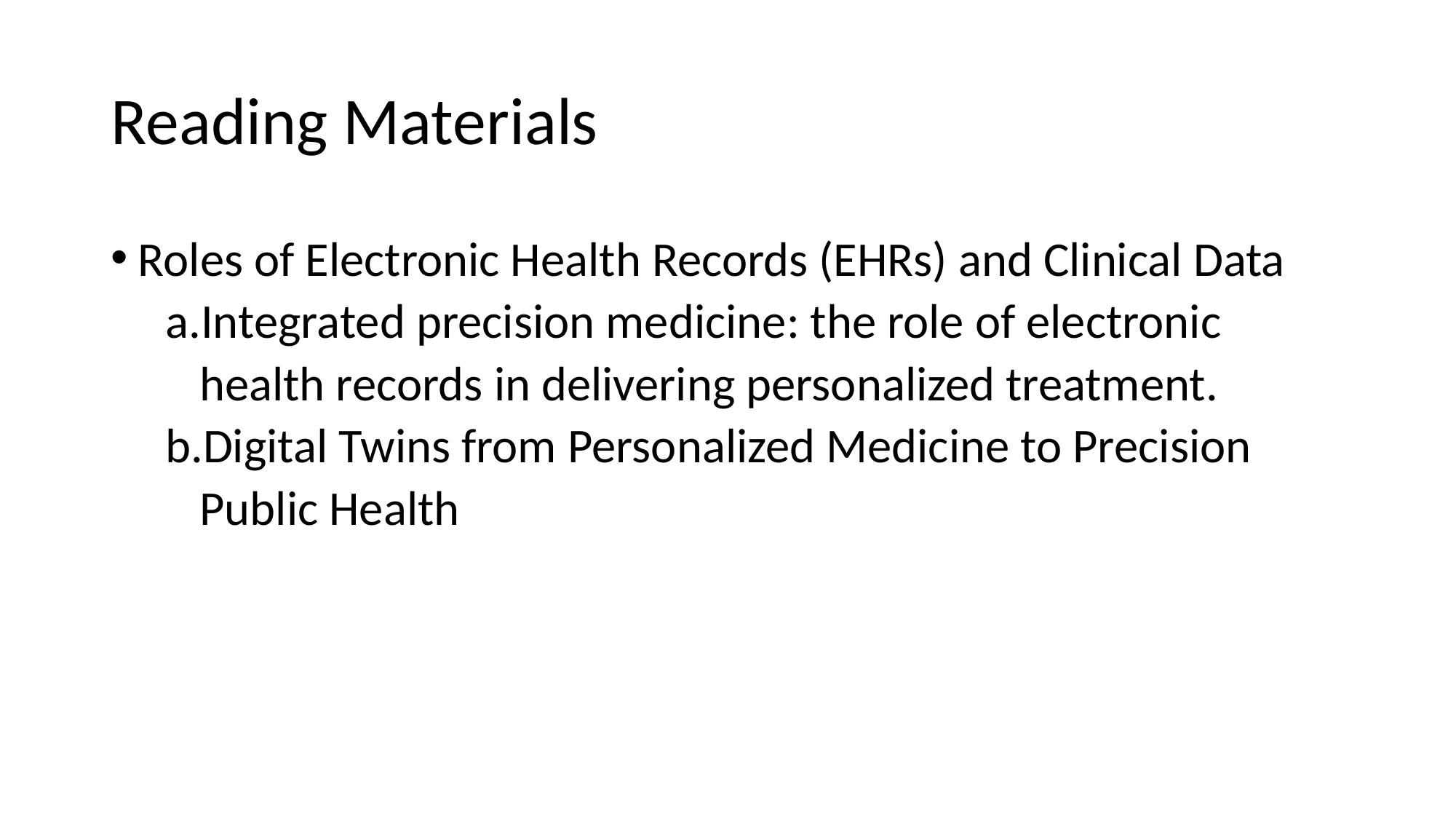

# Reading Materials
Roles of Electronic Health Records (EHRs) and Clinical Data
Integrated precision medicine: the role of electronic health records in delivering personalized treatment.
Digital Twins from Personalized Medicine to Precision Public Health